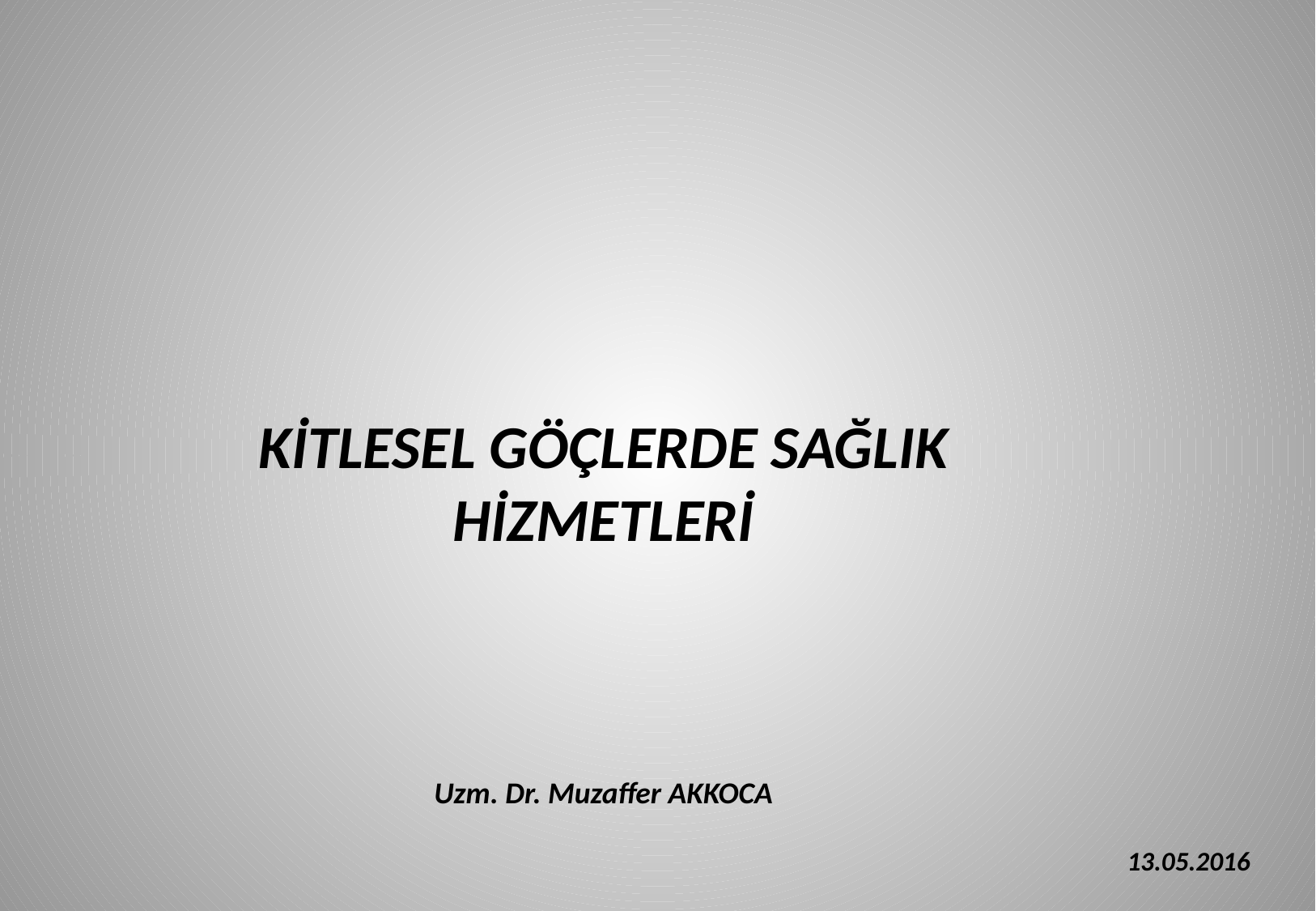

KİTLESEL GÖÇLERDE SAĞLIK HİZMETLERİ

Uzm. Dr. Muzaffer AKKOCA
13.05.2016